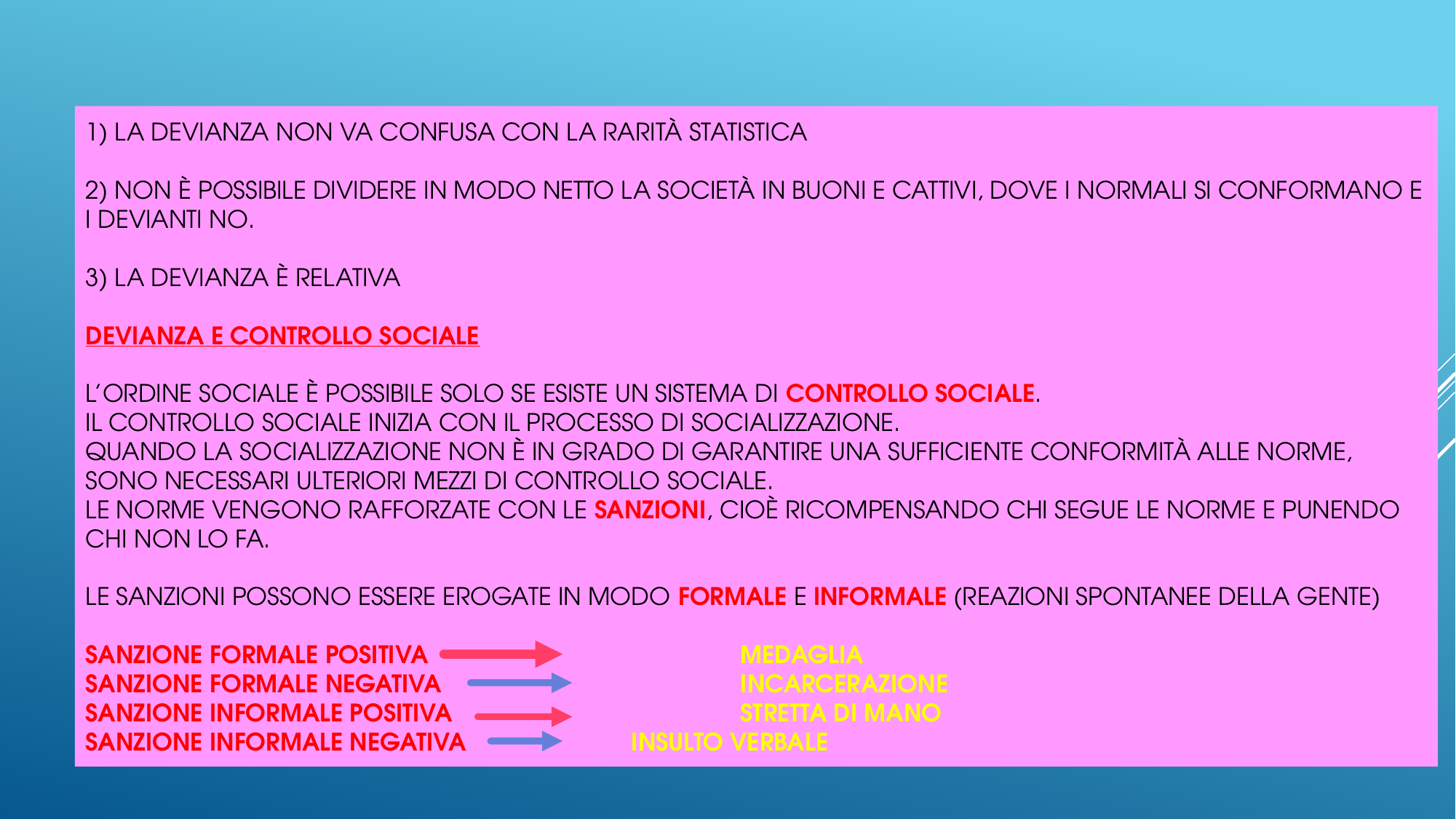

# 1) La devianza non va confusa con la rarità statistica 2) Non è possibile dividere in modo netto la società in buoni e cattivi, dove i normali si conformano e i devianti no. 3) la devianza è relativa Devianza e controllo sociale L’ordine sociale è possibile solo se esiste un sistema di controllo sociale. Il controllo sociale inizia con il processo di socializzazione. Quando la socializzazione non è in grado di garantire una sufficiente conformità alle norme, sono necessari ulteriori mezzi di controllo sociale. Le norme vengono rafforzate con le sanzioni, cioè ricompensando chi segue le norme e punendo chi non lo fa. Le sanzioni possono essere erogate in modo formale e informale (reazioni spontanee della gente) sanzione formale positiva			medaglia sanzione formale negativa			incarcerazione sanzione informale positiva			stretta di mano Sanzione informale negativa 		insulto verbale